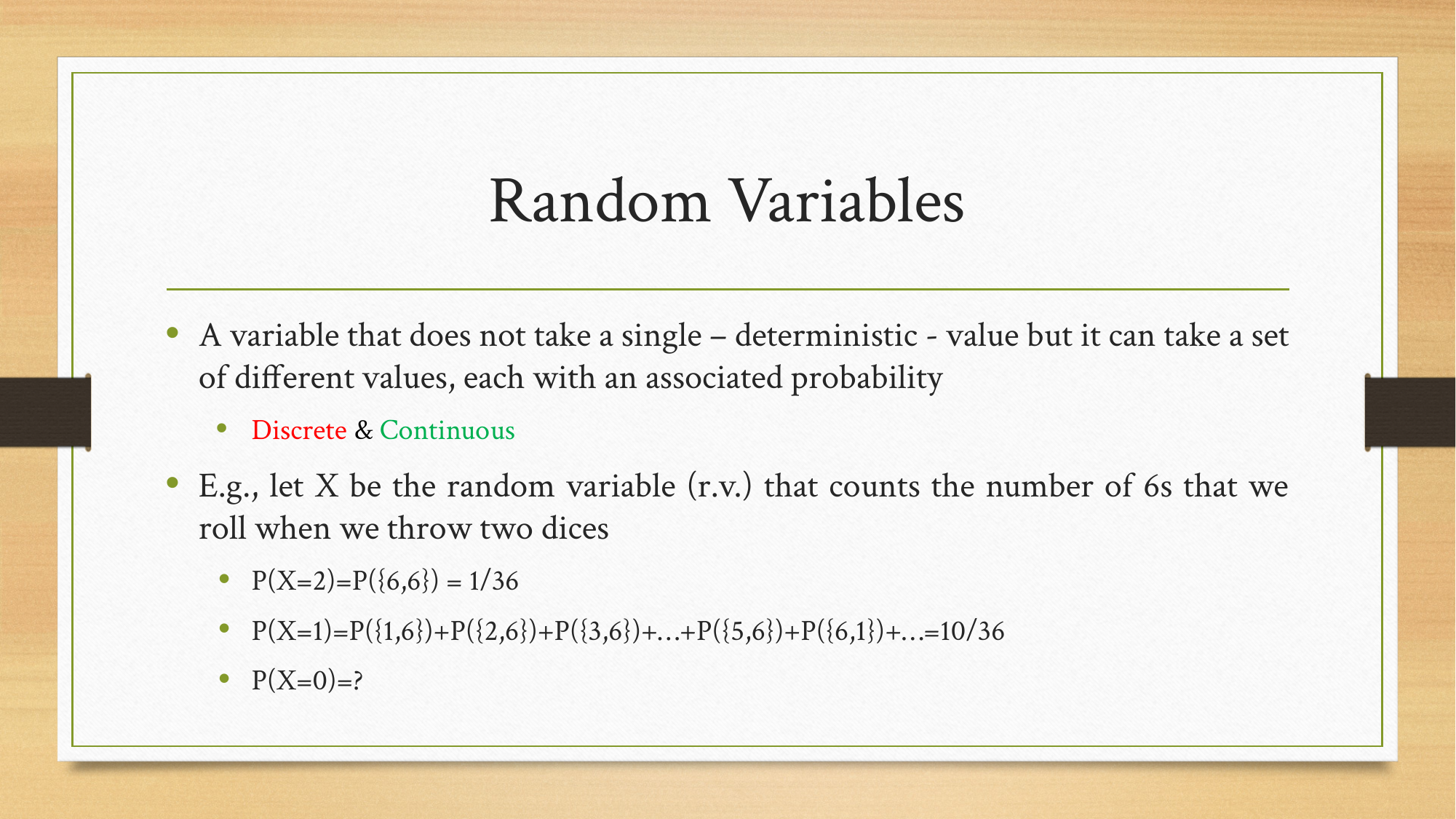

# Random Variables
A variable that does not take a single – deterministic - value but it can take a set of different values, each with an associated probability
Discrete & Continuous
E.g., let X be the random variable (r.v.) that counts the number of 6s that we roll when we throw two dices
P(X=2)=P({6,6}) = 1/36
P(X=1)=P({1,6})+P({2,6})+P({3,6})+…+P({5,6})+P({6,1})+…=10/36
P(X=0)=?